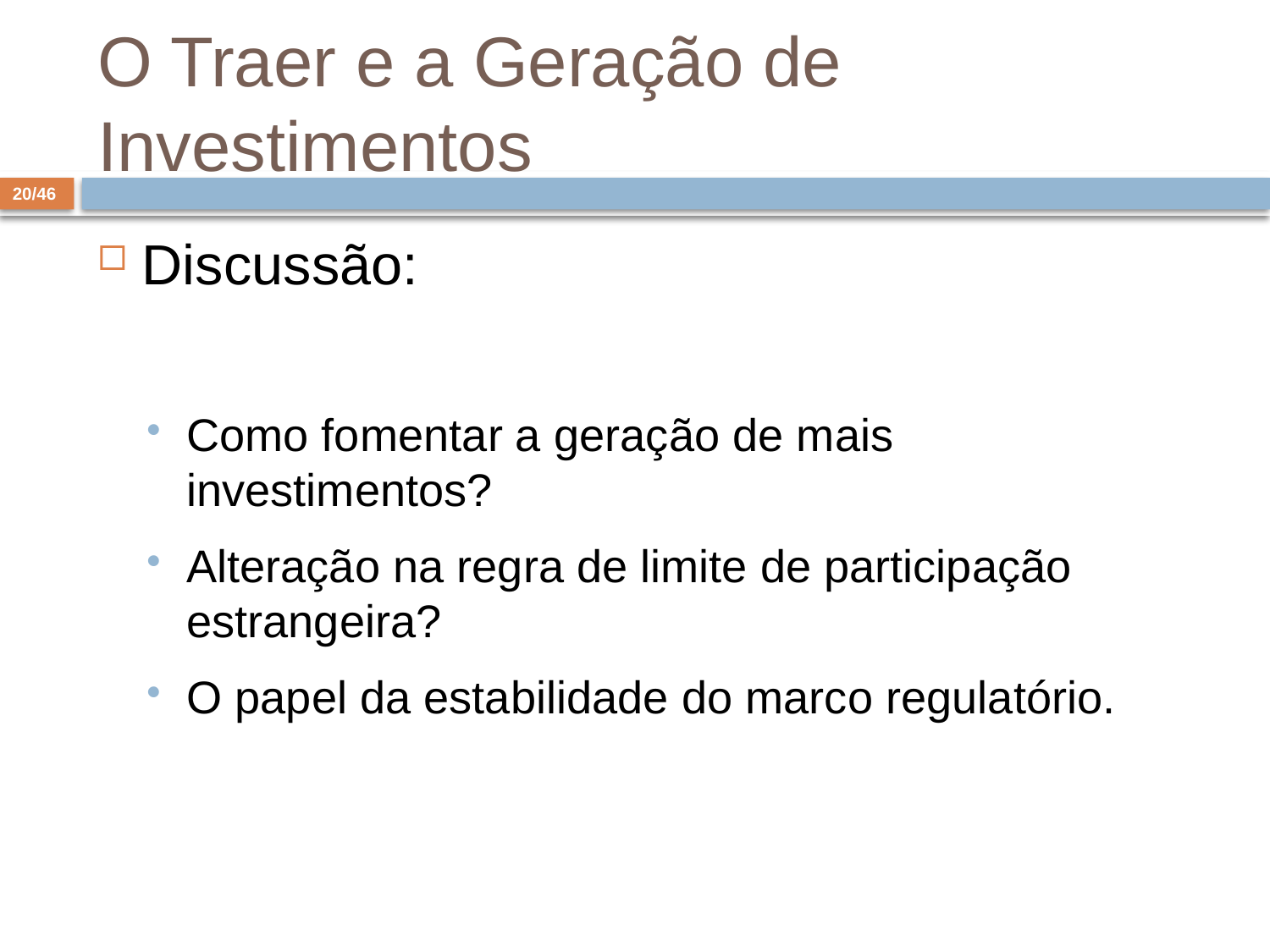

# O Traer e a Geração de Investimentos
20/46
Discussão:

Como fomentar a geração de mais investimentos?
Alteração na regra de limite de participação estrangeira?
O papel da estabilidade do marco regulatório.